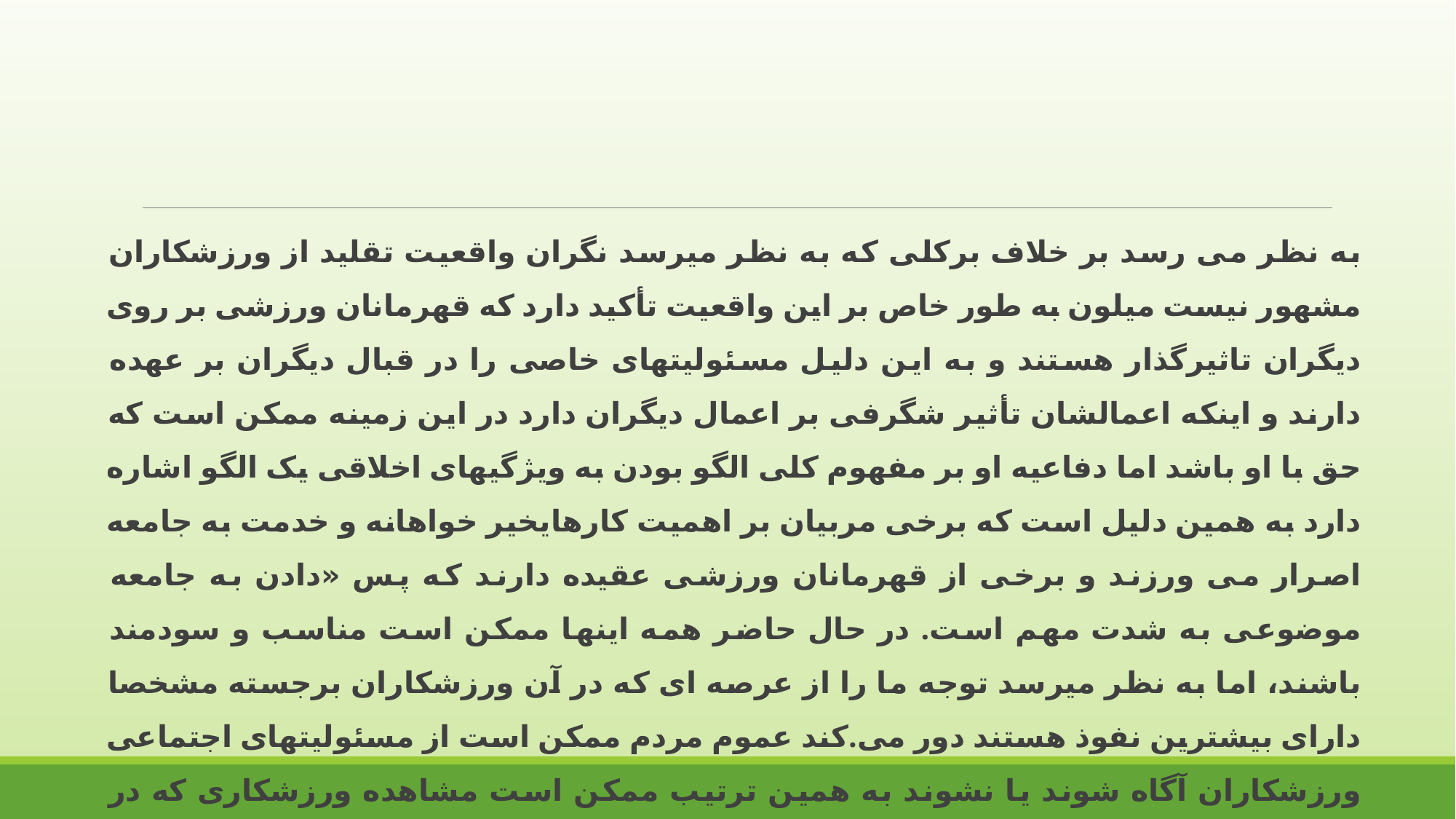

به نظر می رسد بر خلاف برکلی که به نظر میرسد نگران واقعیت تقلید از ورزشکاران مشهور نیست میلون به طور خاص بر این واقعیت تأکید دارد که قهرمانان ورزشی بر روی دیگران تاثیرگذار هستند و به این دلیل مسئولیتهای خاصی را در قبال دیگران بر عهده دارند و اینکه اعمالشان تأثیر شگرفی بر اعمال دیگران دارد در این زمینه ممکن است که حق با او باشد اما دفاعیه او بر مفهوم کلی الگو بودن به ویژگیهای اخلاقی یک الگو اشاره دارد به همین دلیل است که برخی مربیان بر اهمیت کارهایخیر خواهانه و خدمت به جامعه اصرار می ورزند و برخی از قهرمانان ورزشی عقیده دارند که پس «دادن به جامعه موضوعی به شدت مهم است. در حال حاضر همه اینها ممکن است مناسب و سودمند باشند، اما به نظر میرسد توجه ما را از عرصه ای که در آن ورزشکاران برجسته مشخصا دارای بیشترین نفوذ هستند دور می.کند عموم مردم ممکن است از مسئولیتهای اجتماعی ورزشکاران آگاه شوند یا نشوند به همین ترتیب ممکن است مشاهده ورزشکاری که در روز به فقرا کمک میکند و در شب به علت اقدامی خلاف دستگیر میشود ناامید کننده باشد